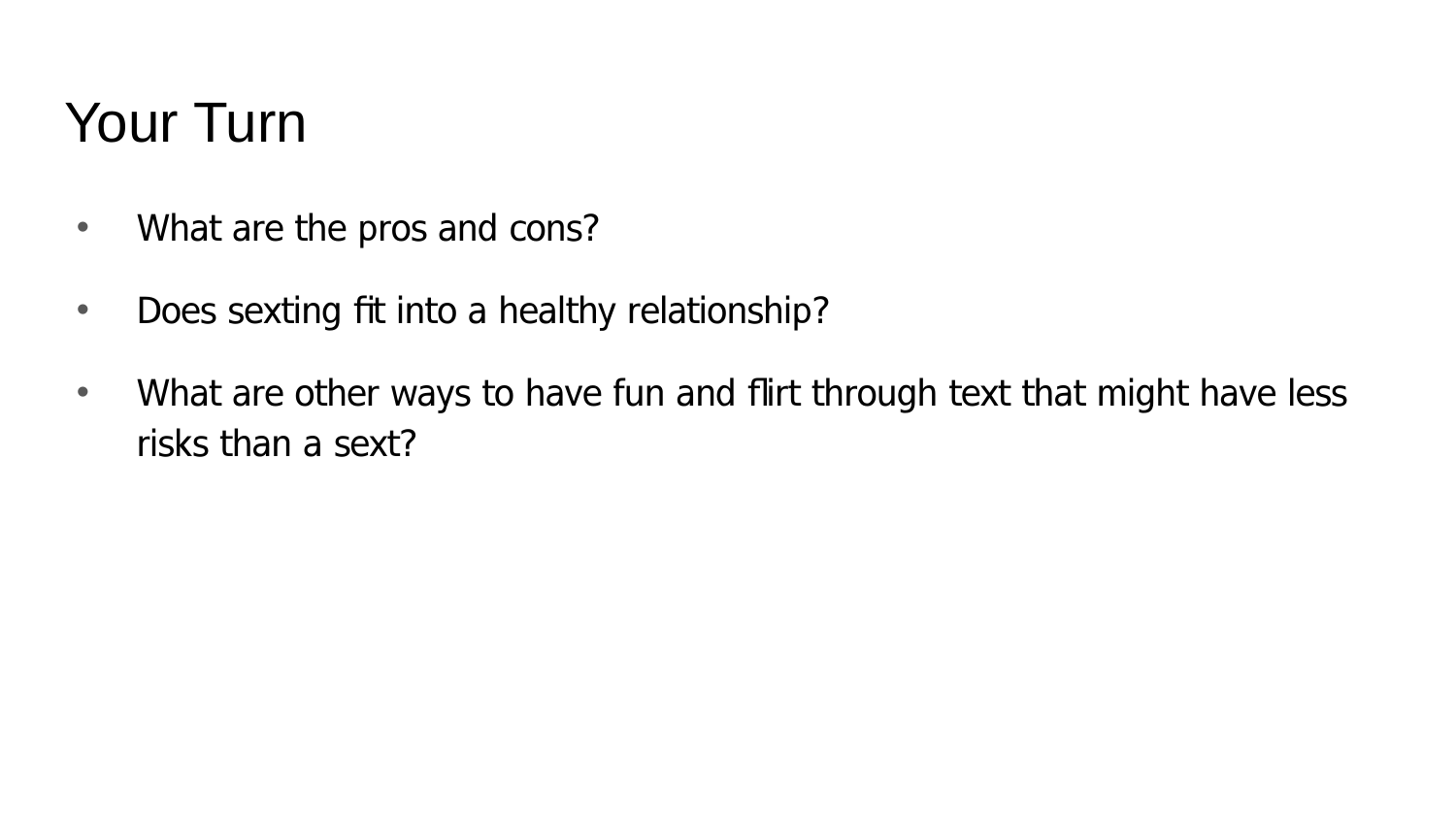

# Your Turn
What are the pros and cons?
Does sexting fit into a healthy relationship?
What are other ways to have fun and flirt through text that might have less risks than a sext?